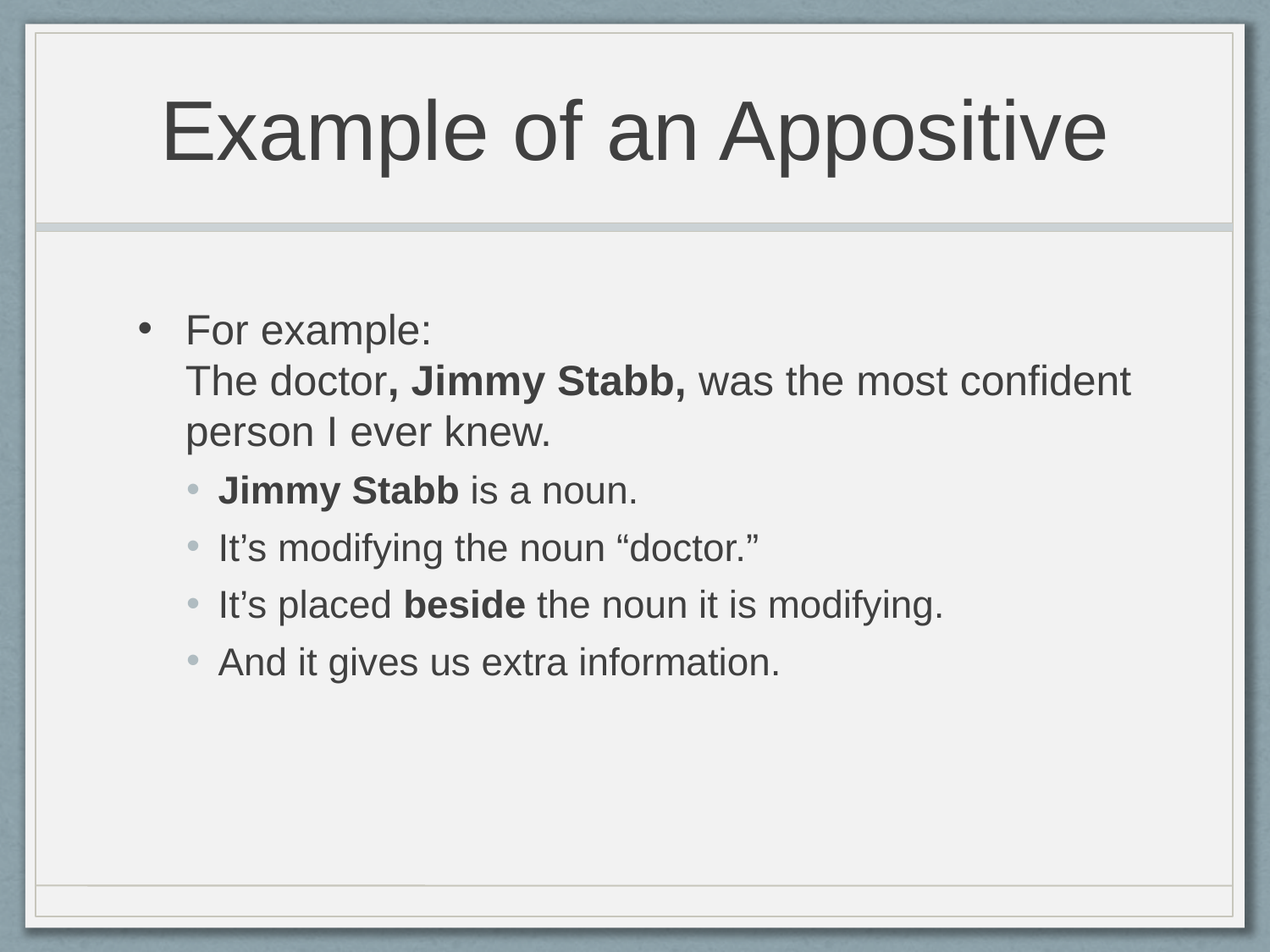

# Example of an Appositive
For example:
The doctor, Jimmy Stabb, was the most confident person I ever knew.
Jimmy Stabb is a noun.
It’s modifying the noun “doctor.”
It’s placed beside the noun it is modifying.
And it gives us extra information.